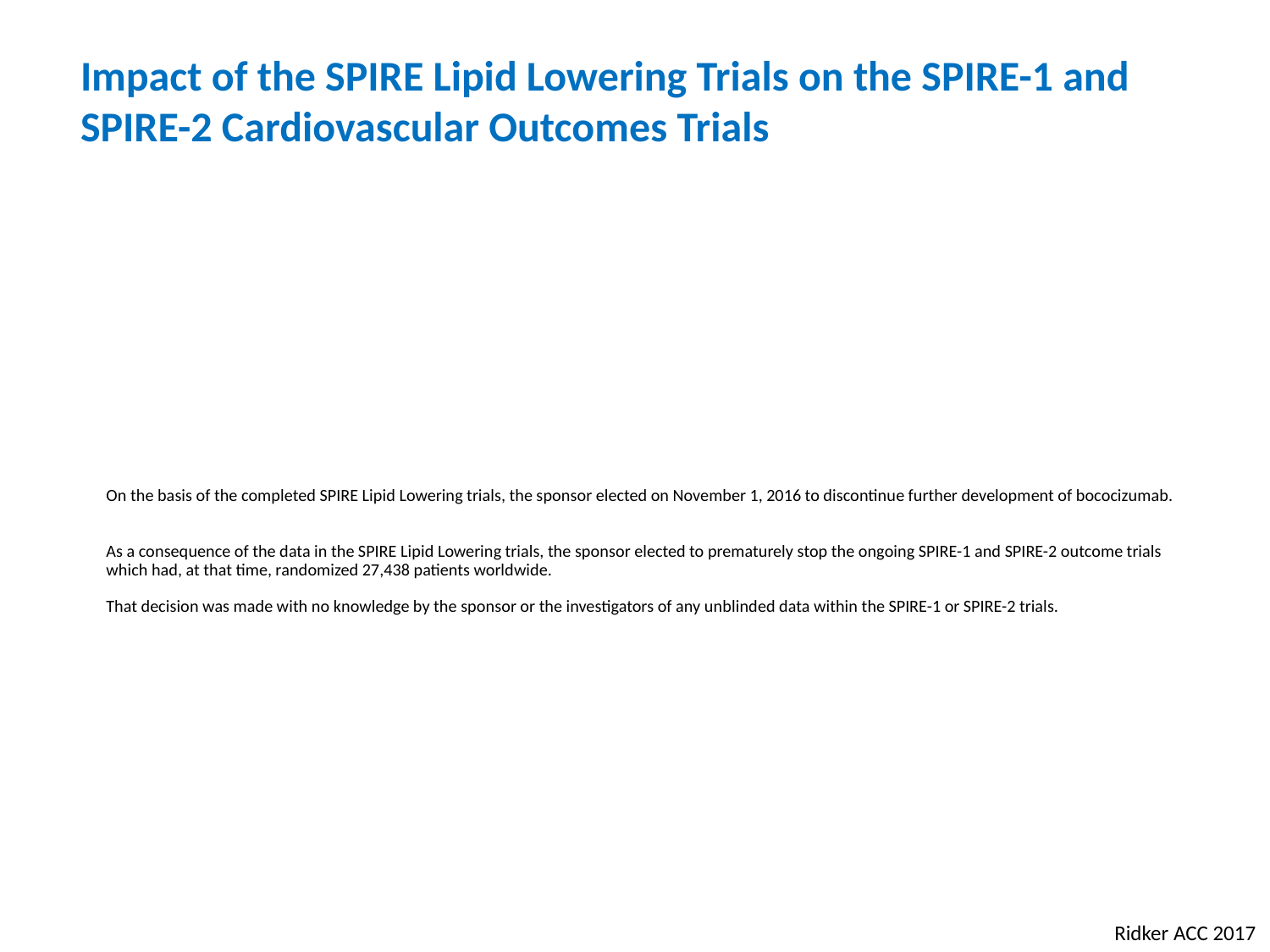

Impact of the SPIRE Lipid Lowering Trials on the SPIRE-1 and SPIRE-2 Cardiovascular Outcomes Trials
# On the basis of the completed SPIRE Lipid Lowering trials, the sponsor elected on November 1, 2016 to discontinue further development of bococizumab. As a consequence of the data in the SPIRE Lipid Lowering trials, the sponsor elected to prematurely stop the ongoing SPIRE-1 and SPIRE-2 outcome trials which had, at that time, randomized 27,438 patients worldwide. That decision was made with no knowledge by the sponsor or the investigators of any unblinded data within the SPIRE-1 or SPIRE-2 trials.
Ridker ACC 2017